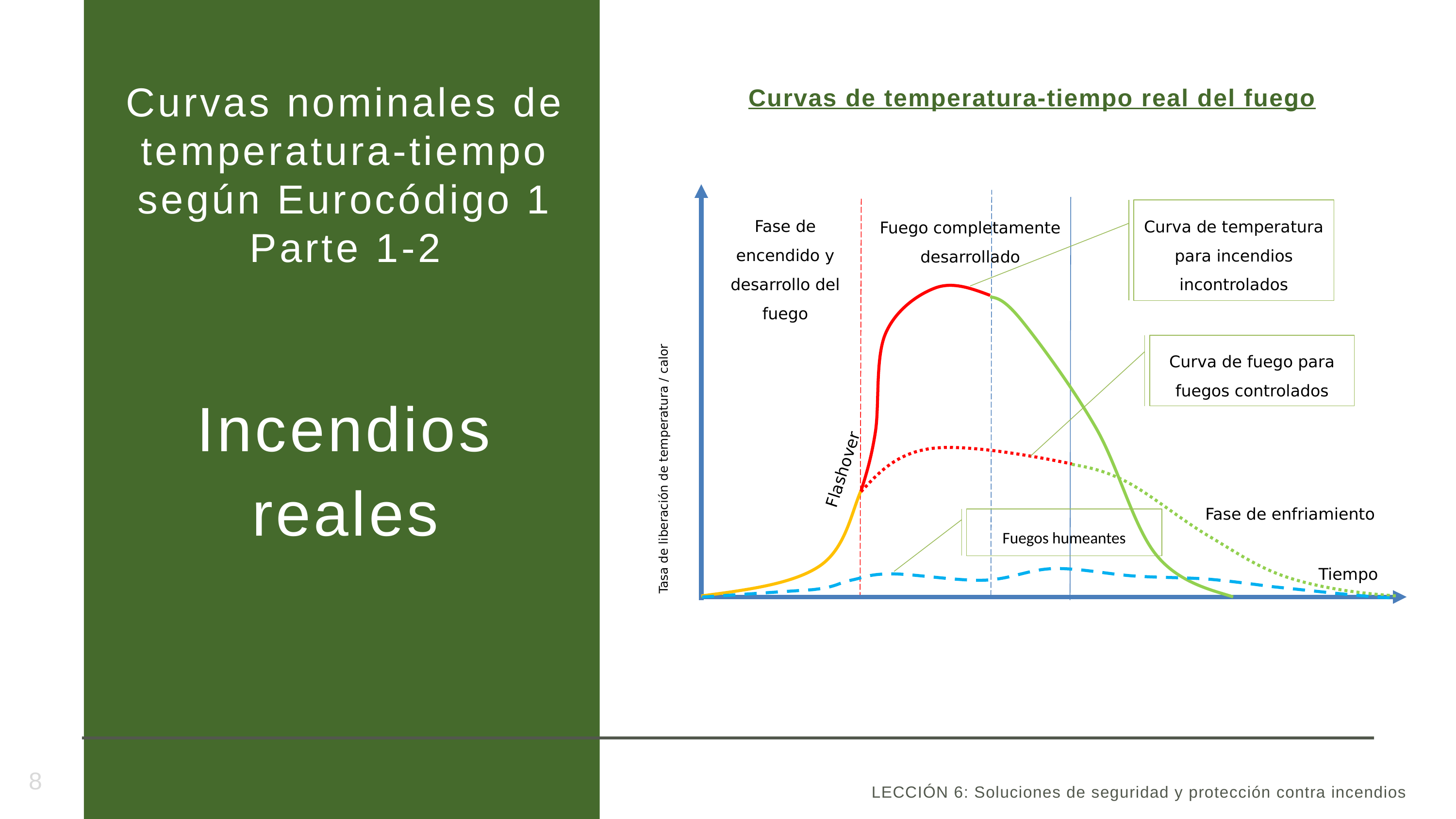

Curvas nominales de temperatura-tiempo según Eurocódigo 1 Parte 1-2

Incendios reales

Curvas de temperatura-tiempo real del fuego
Tasa de liberación de temperatura / calor
Fuego completamente desarrollado
Curva de temperatura para incendios incontrolados
Fase de encendido y desarrollo del fuego

Curva de fuego para fuegos controlados

Fase de enfriamiento

Fuegos humeantes
Tiempo

Flashover

8
LECCIÓN 6: Soluciones de seguridad y protección contra incendios